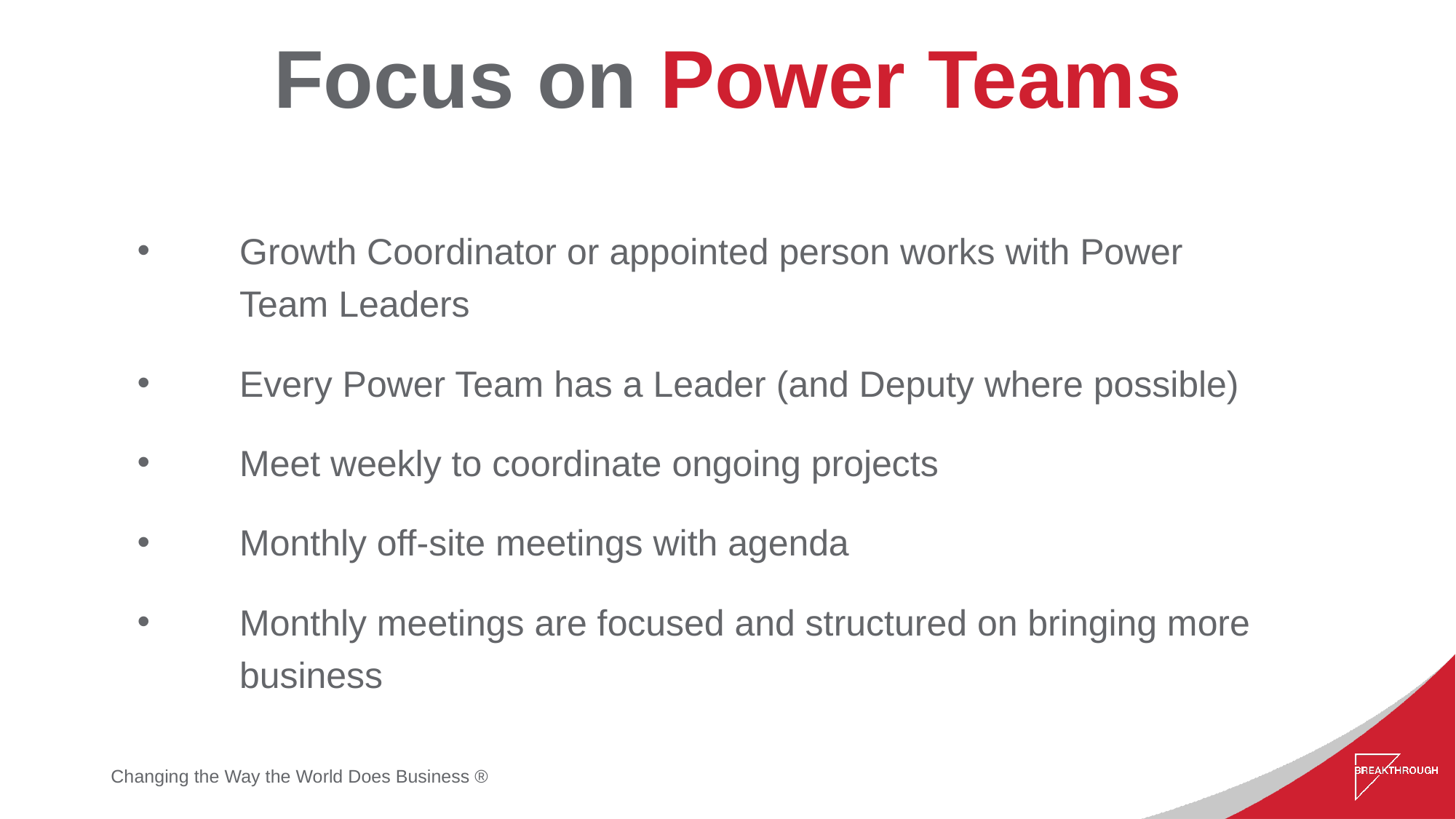

# Focus on Power Teams

Growth Coordinator or appointed person works with Power Team Leaders
Every Power Team has a Leader (and Deputy where possible)
Meet weekly to coordinate ongoing projects
Monthly off-site meetings with agenda
Monthly meetings are focused and structured on bringing more business